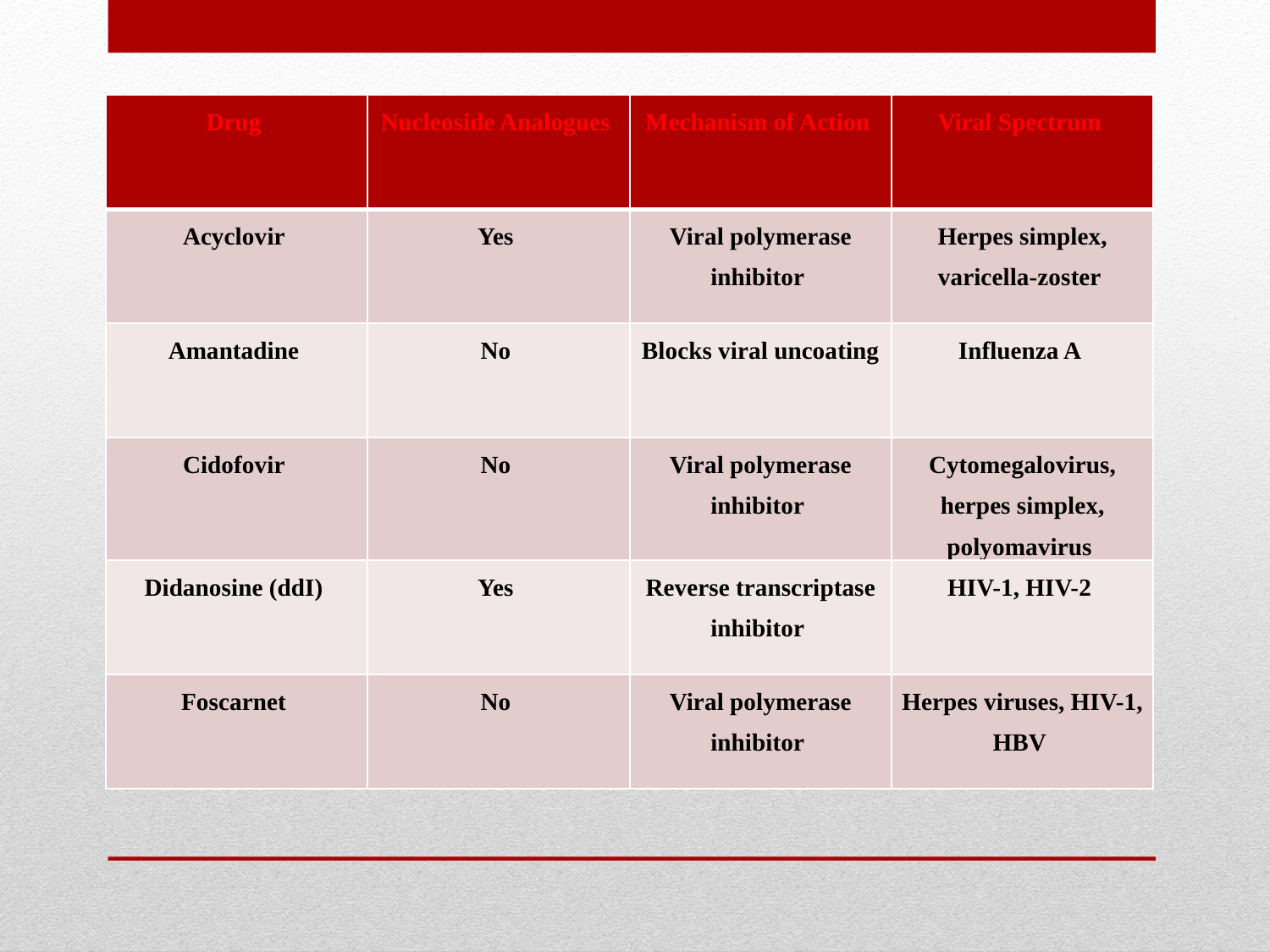

| Drug | Nucleoside Analogues | Mechanism of Action | Viral Spectrum |
| --- | --- | --- | --- |
| Acyclovir | Yes | Viral polymerase inhibitor | Herpes simplex, varicella-zoster |
| Amantadine | No | Blocks viral uncoating | Influenza A |
| Cidofovir | No | Viral polymerase inhibitor | Cytomegalovirus, herpes simplex, polyomavirus |
| Didanosine (ddI) | Yes | Reverse transcriptase inhibitor | HIV-1, HIV-2 |
| Foscarnet | No | Viral polymerase inhibitor | Herpes viruses, HIV-1, HBV |